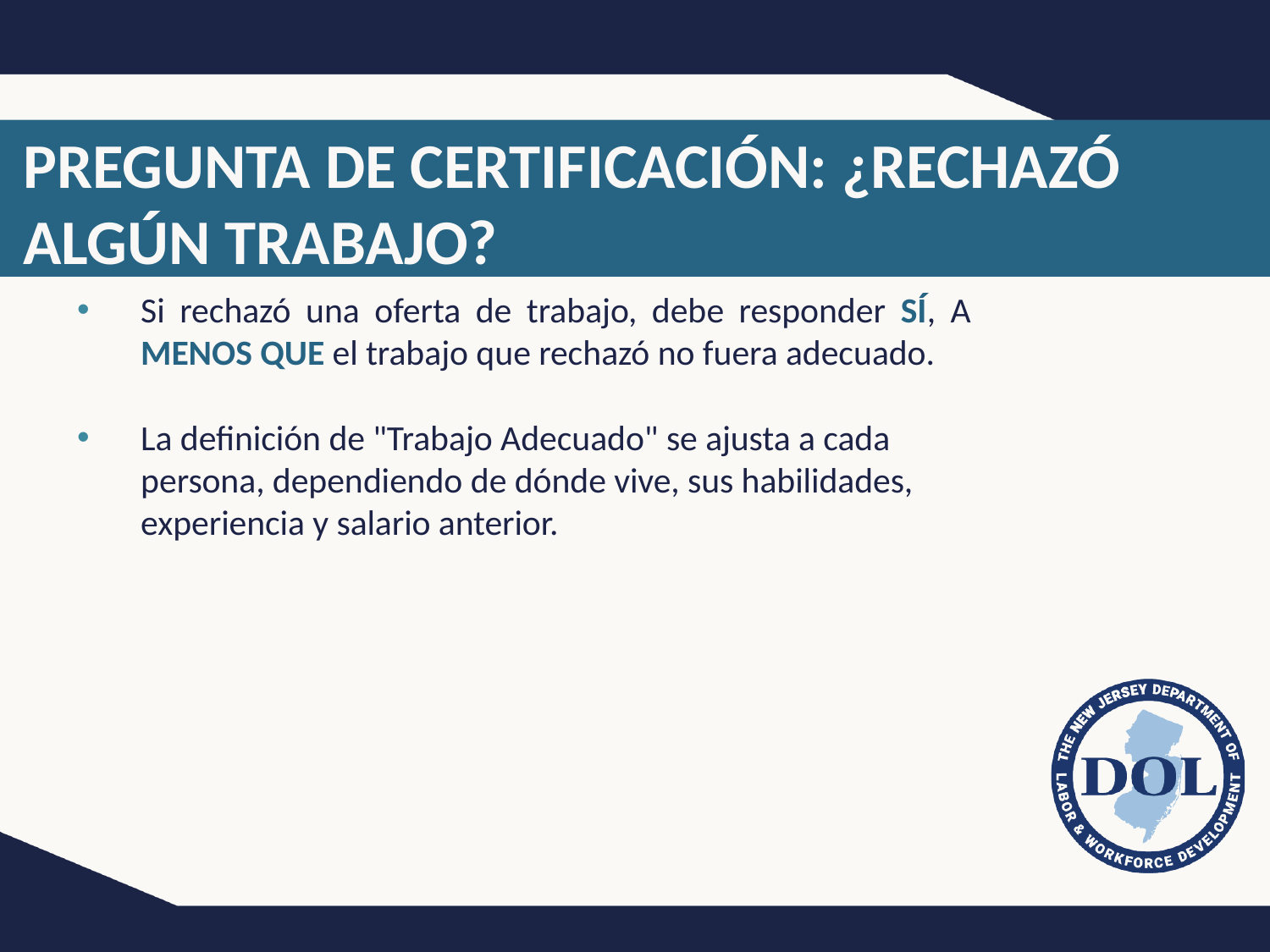

# PREGUNTA DE CERTIFICACIÓN: ¿RECHAZÓ ALGÚN TRABAJO?
Si rechazó una oferta de trabajo, debe responder SÍ, A MENOS QUE el trabajo que rechazó no fuera adecuado.

La definición de "Trabajo Adecuado" se ajusta a cada persona, dependiendo de dónde vive, sus habilidades, experiencia y salario anterior.